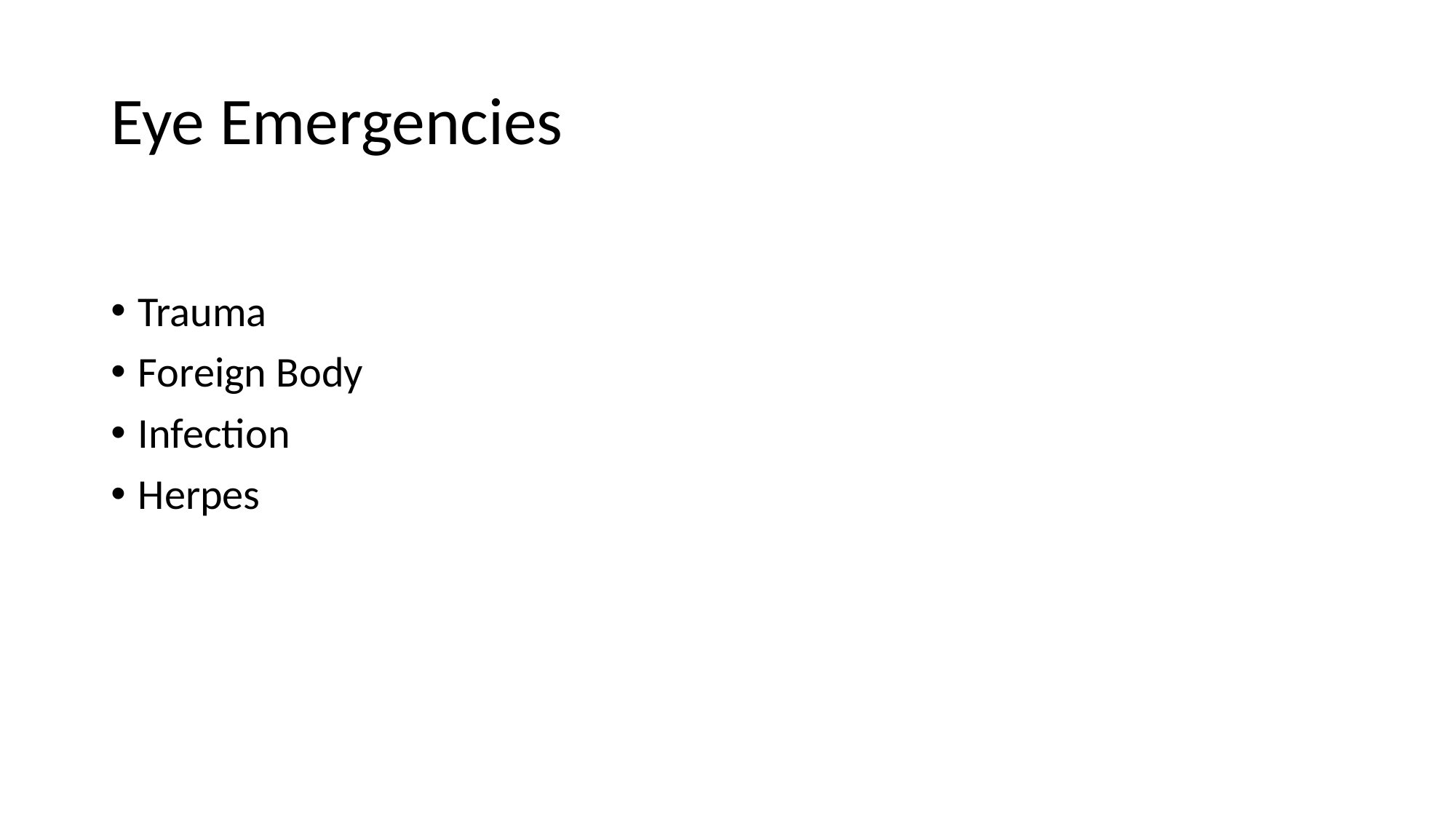

# Eye Emergencies

Trauma
Foreign Body
Infection
Herpes